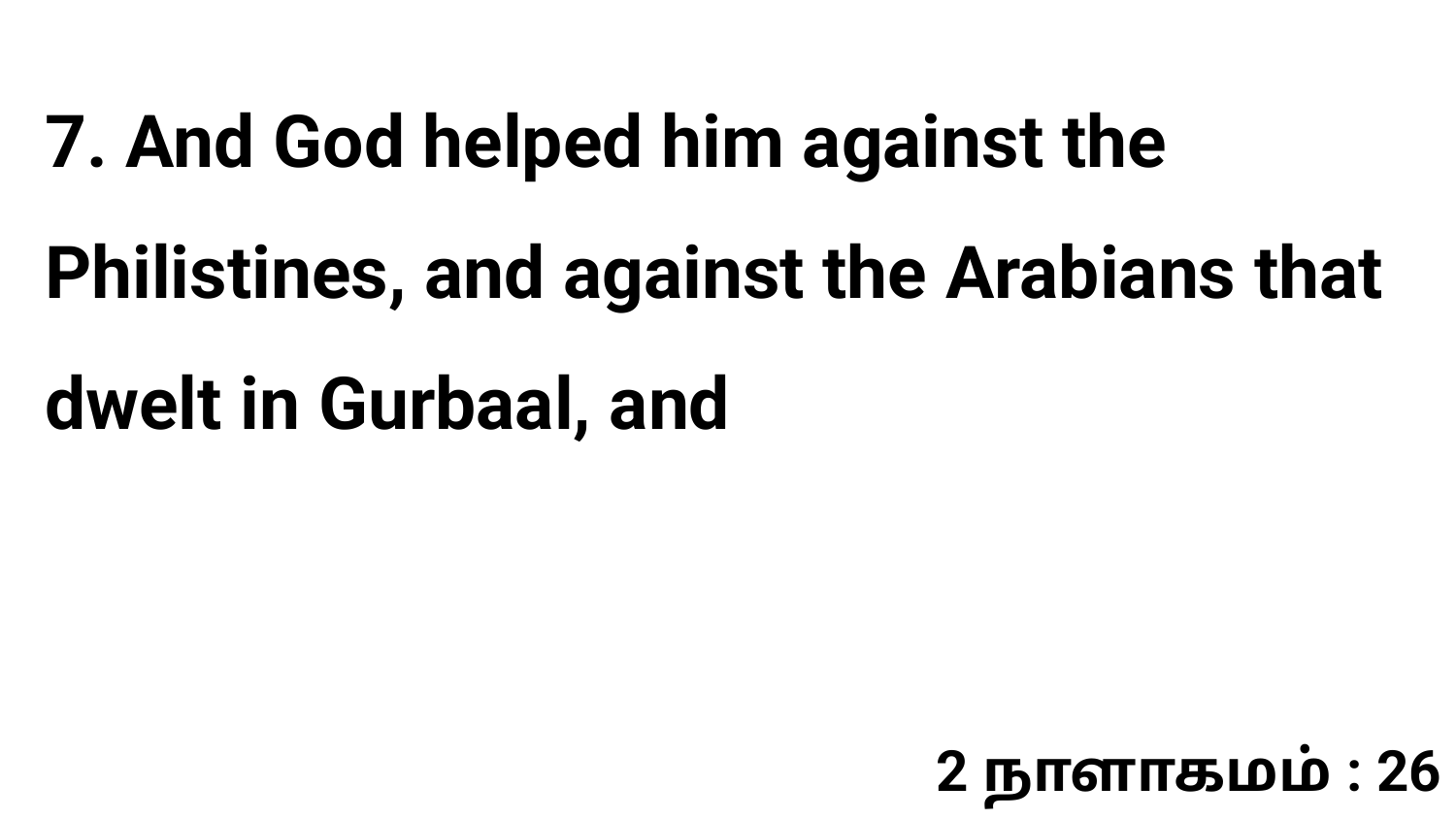

7. And God helped him against the Philistines, and against the Arabians that dwelt in Gurbaal, and
2 நாளாகமம் : 26